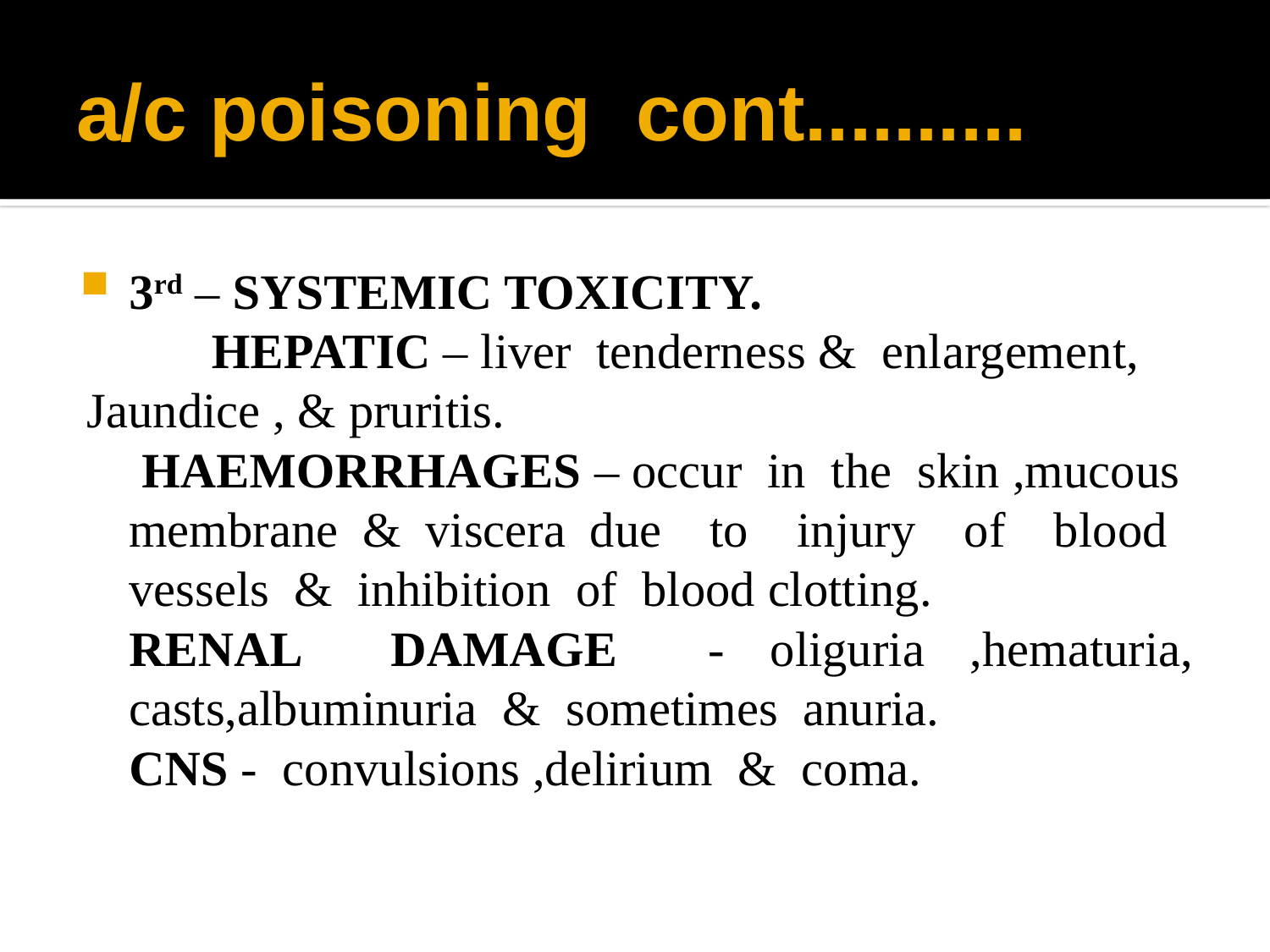

# a/c poisoning  cont..........
3rd – SYSTEMIC TOXICITY.
          HEPATIC – liver  tenderness &  enlargement,
Jaundice , & pruritis.
		 HAEMORRHAGES – occur  in  the  skin ,mucous  membrane & viscera due  to  injury  of  blood  vessels  &  inhibition  of  blood clotting.
		RENAL  DAMAGE  - oliguria ,hematuria, casts,albuminuria  &  sometimes  anuria.
		CNS -  convulsions ,delirium  &  coma.